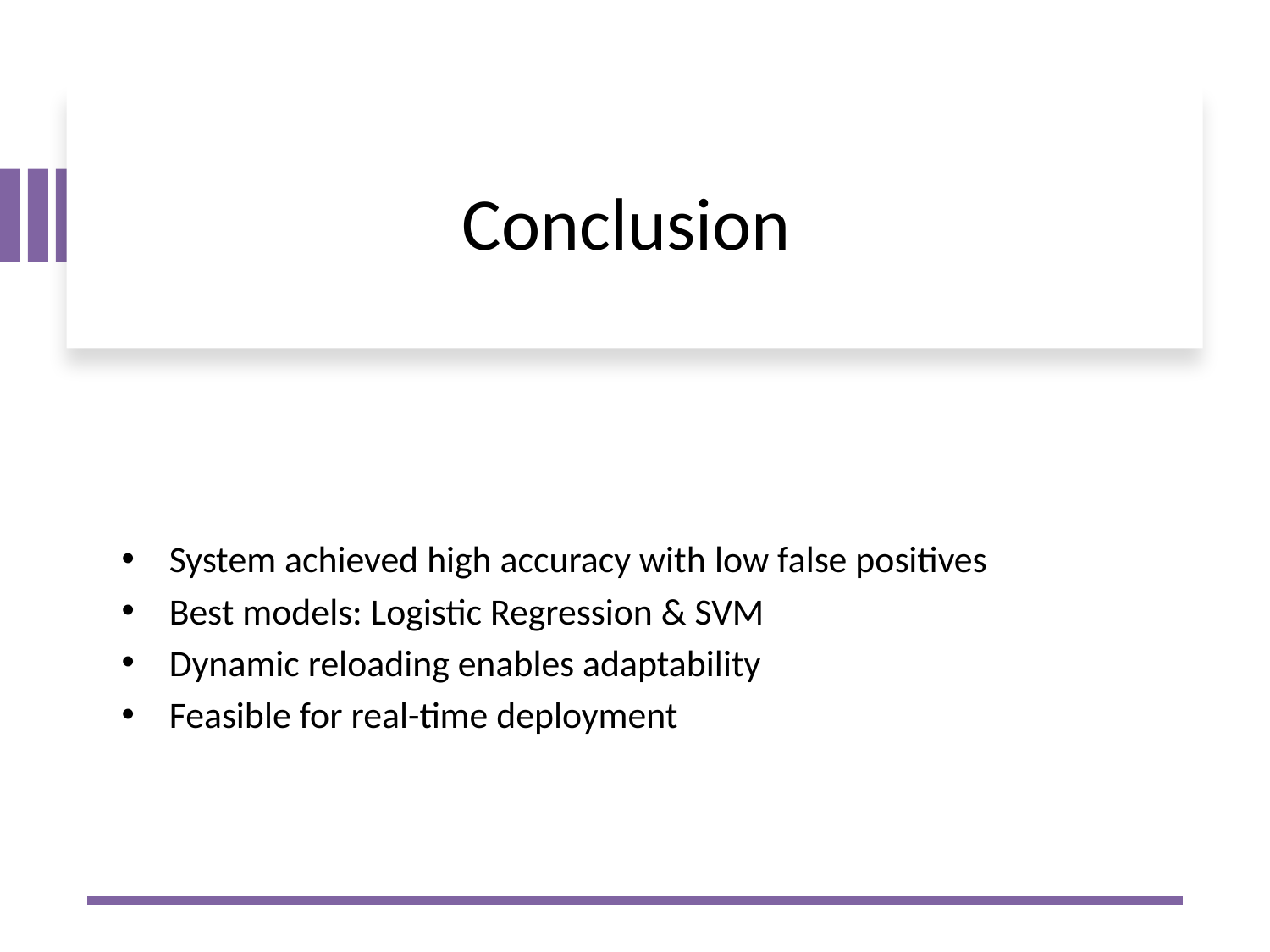

# Conclusion

System achieved high accuracy with low false positives
Best models: Logistic Regression & SVM
Dynamic reloading enables adaptability
Feasible for real-time deployment